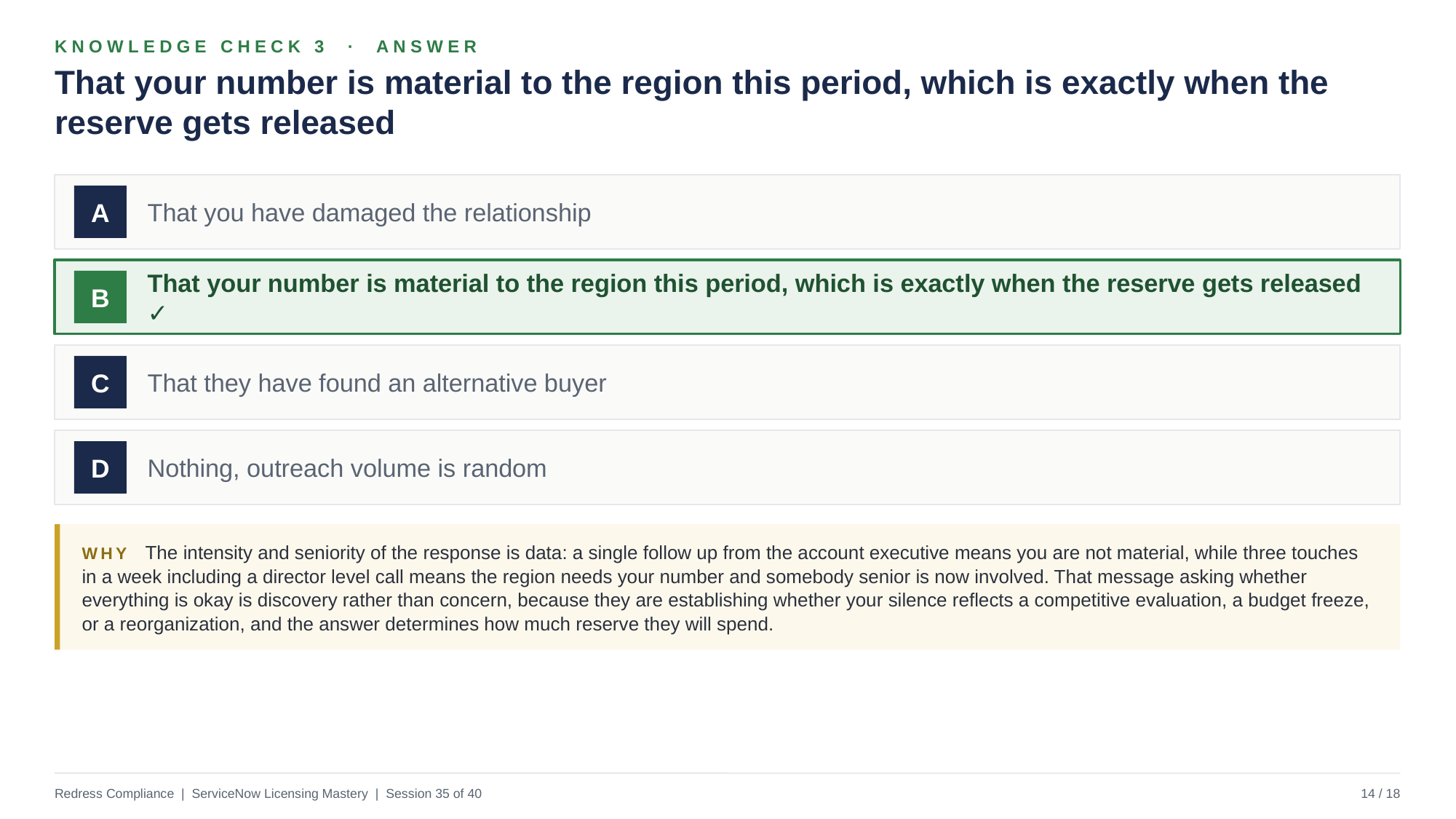

KNOWLEDGE CHECK 3  ·  ANSWER
That your number is material to the region this period, which is exactly when the reserve gets released

That you have damaged the relationship

A

That your number is material to the region this period, which is exactly when the reserve gets released   ✓

B

That they have found an alternative buyer

C

Nothing, outreach volume is random

D

WHY  The intensity and seniority of the response is data: a single follow up from the account executive means you are not material, while three touches in a week including a director level call means the region needs your number and somebody senior is now involved. That message asking whether everything is okay is discovery rather than concern, because they are establishing whether your silence reflects a competitive evaluation, a budget freeze, or a reorganization, and the answer determines how much reserve they will spend.

Redress Compliance  |  ServiceNow Licensing Mastery  |  Session 35 of 40
14 / 18